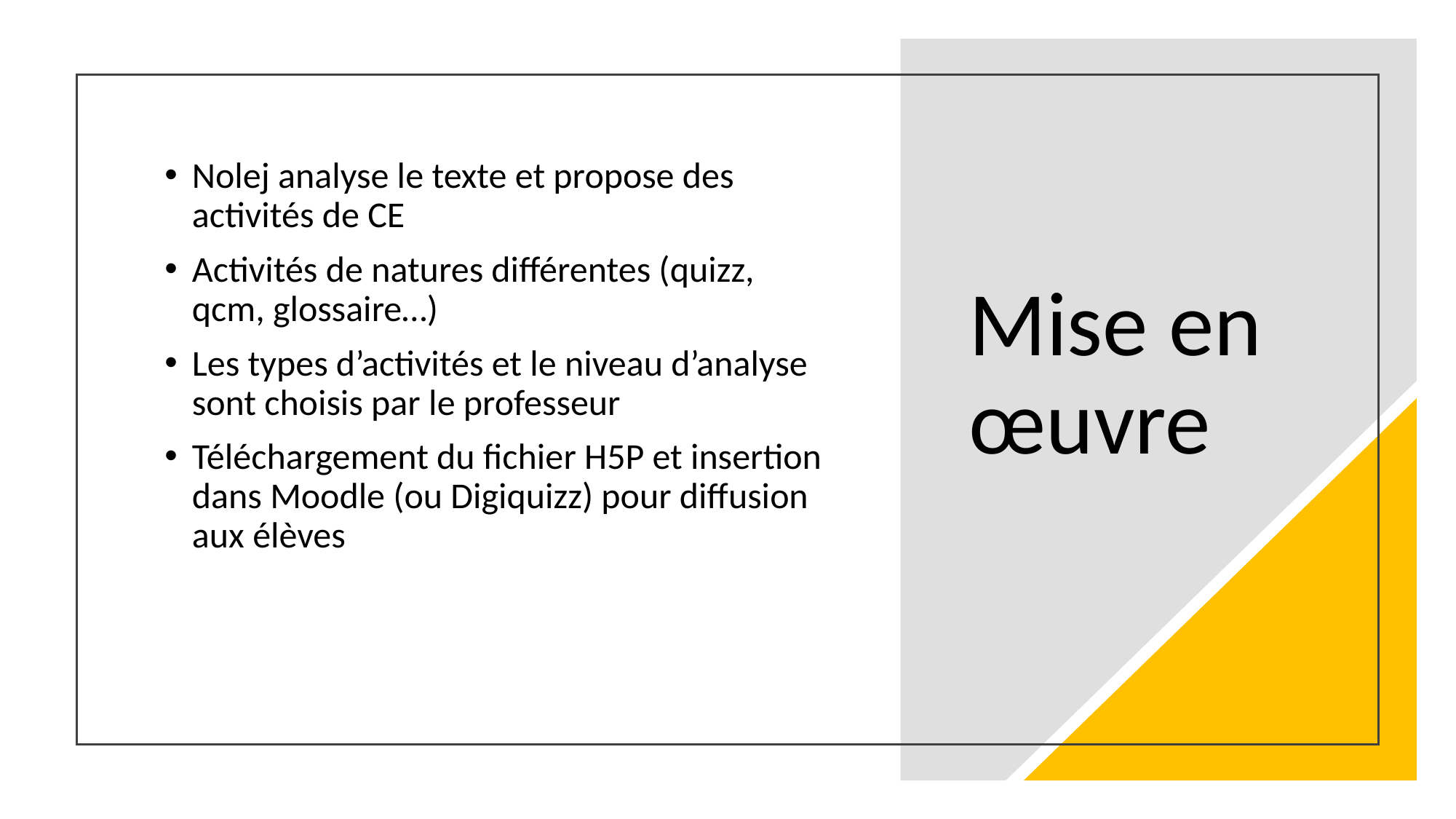

Nolej analyse le texte et propose des activités de CE
Activités de natures différentes (quizz, qcm, glossaire…)
Les types d’activités et le niveau d’analyse sont choisis par le professeur
Téléchargement du fichier H5P et insertion dans Moodle (ou Digiquizz) pour diffusion aux élèves

# Mise en œuvre